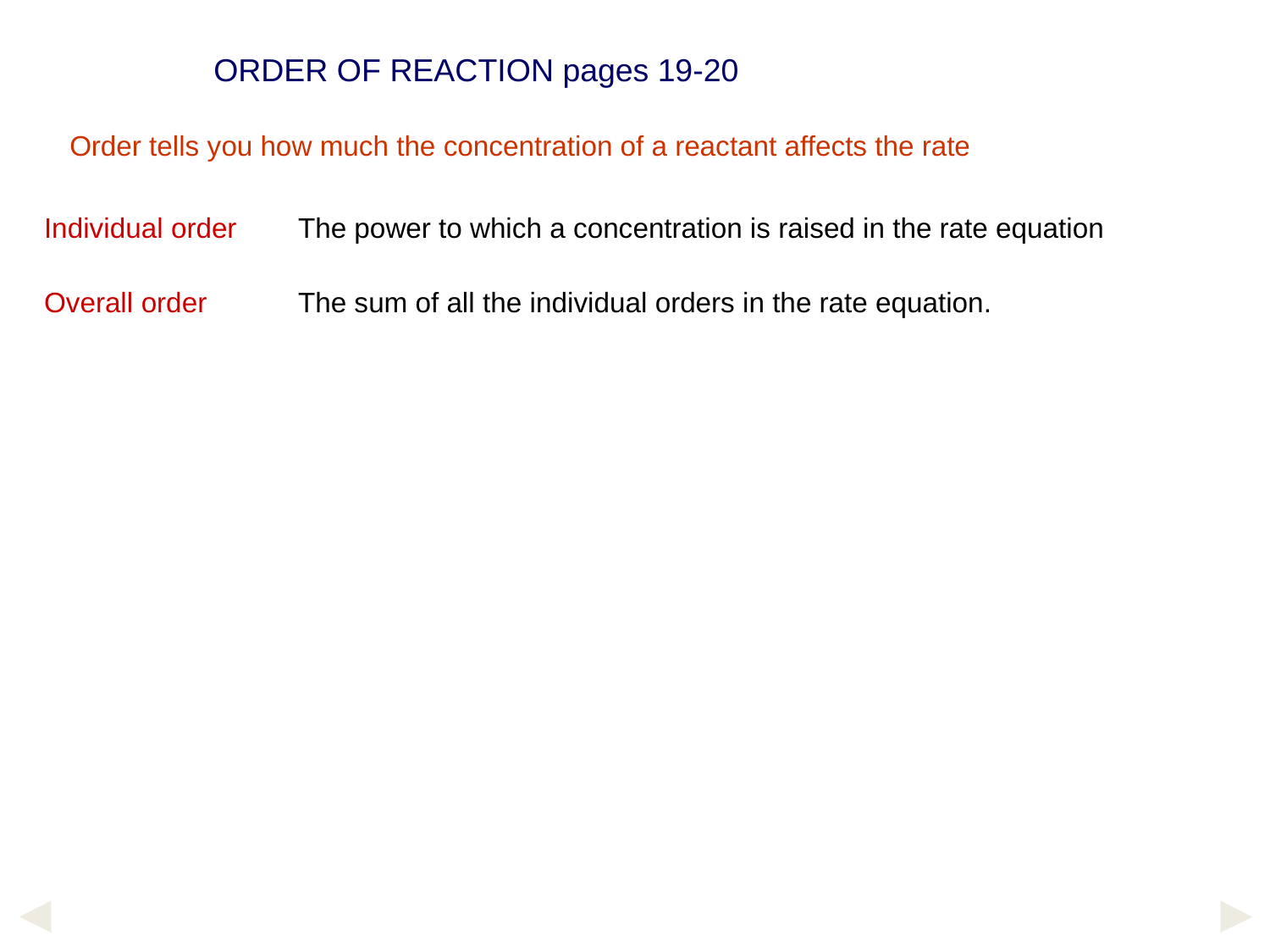

ORDER OF REACTION pages 19-20
Order tells you how much the concentration of a reactant affects the rate
Individual order   	The power to which a concentration is raised in the rate equation

Overall order	The sum of all the individual orders in the rate equation.